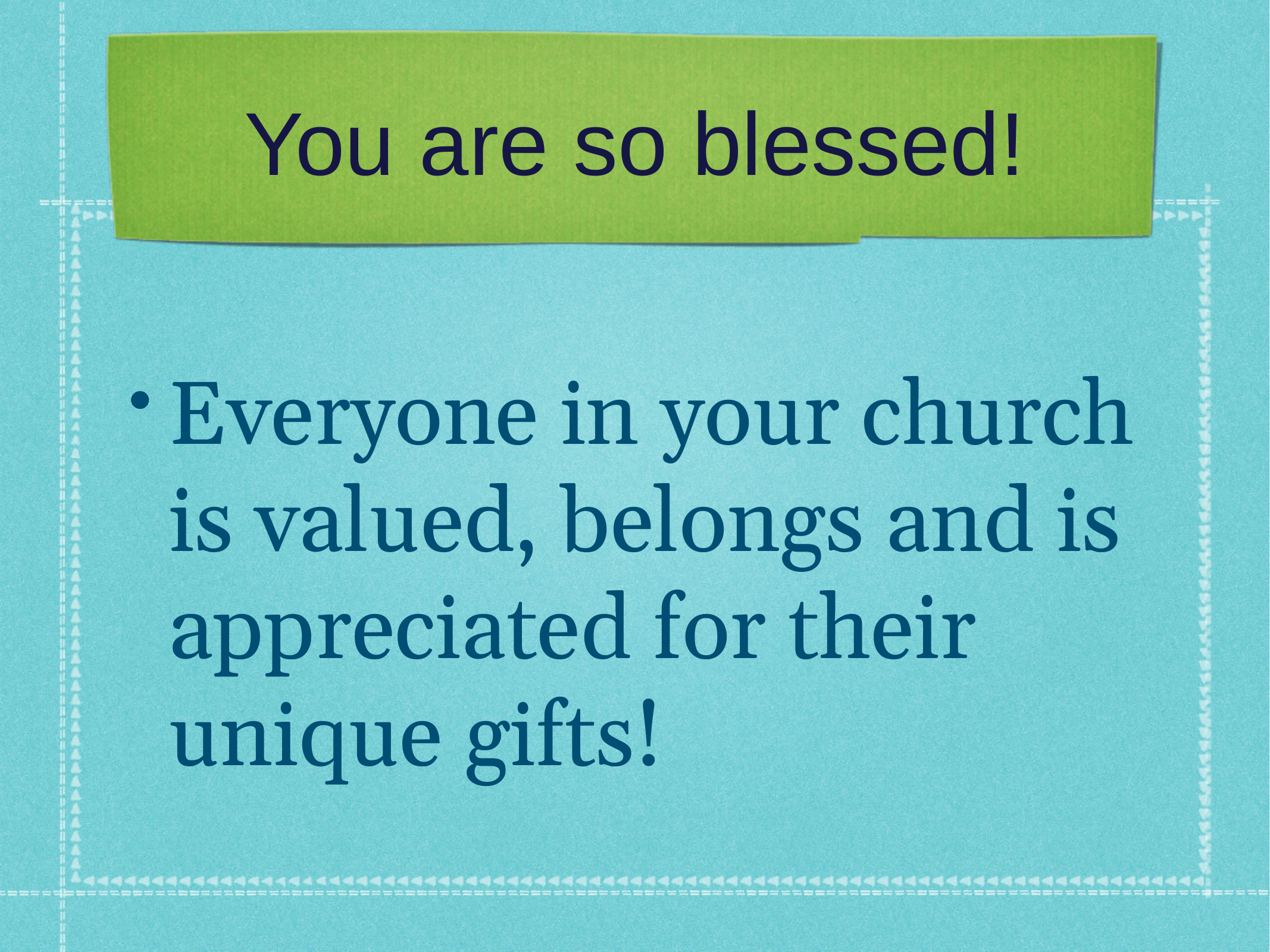

# You are so blessed!
Everyone in your church is valued, belongs and is appreciated for their unique gifts!